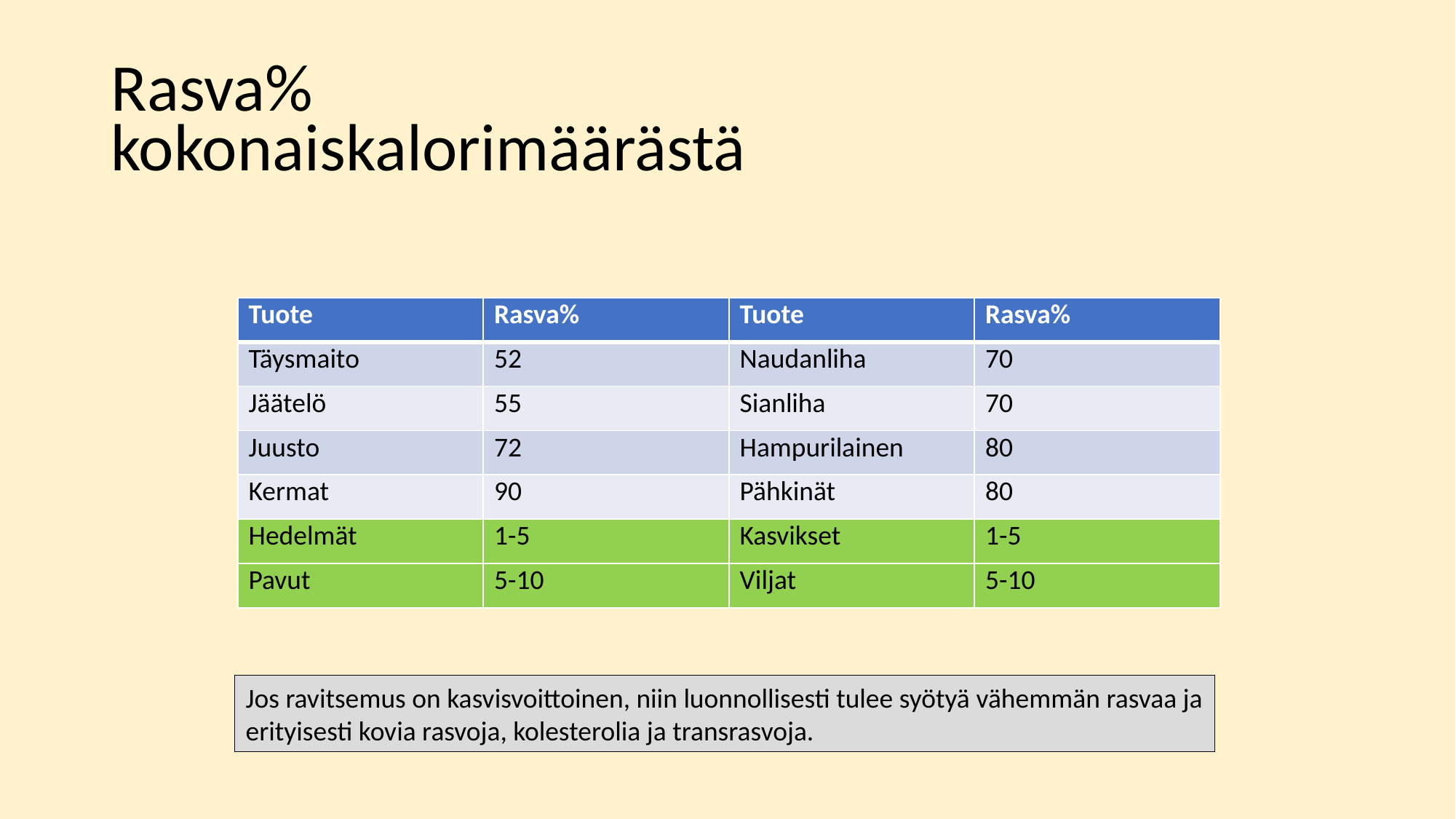

# Rasva% kokonaiskalorimäärästä
| Tuote | Rasva% | Tuote | Rasva% |
| --- | --- | --- | --- |
| Täysmaito | 52 | Naudanliha | 70 |
| Jäätelö | 55 | Sianliha | 70 |
| Juusto | 72 | Hampurilainen | 80 |
| Kermat | 90 | Pähkinät | 80 |
| Hedelmät | 1-5 | Kasvikset | 1-5 |
| Pavut | 5-10 | Viljat | 5-10 |
Jos ravitsemus on kasvisvoittoinen, niin luonnollisesti tulee syötyä vähemmän rasvaa ja
erityisesti kovia rasvoja, kolesterolia ja transrasvoja.